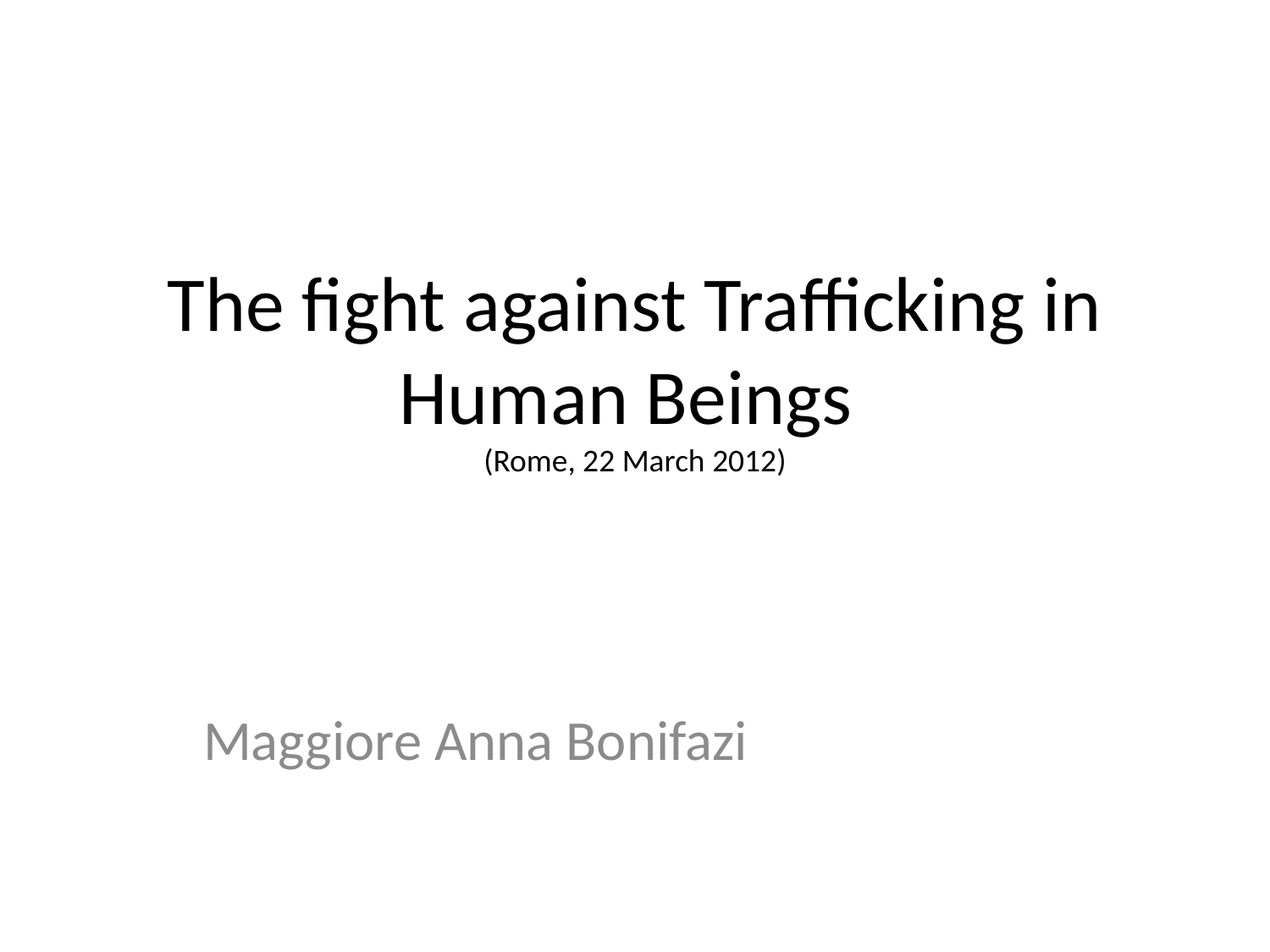

# The fight against Trafficking in Human Beings (Rome, 22 March 2012)

Maggiore Anna Bonifazi